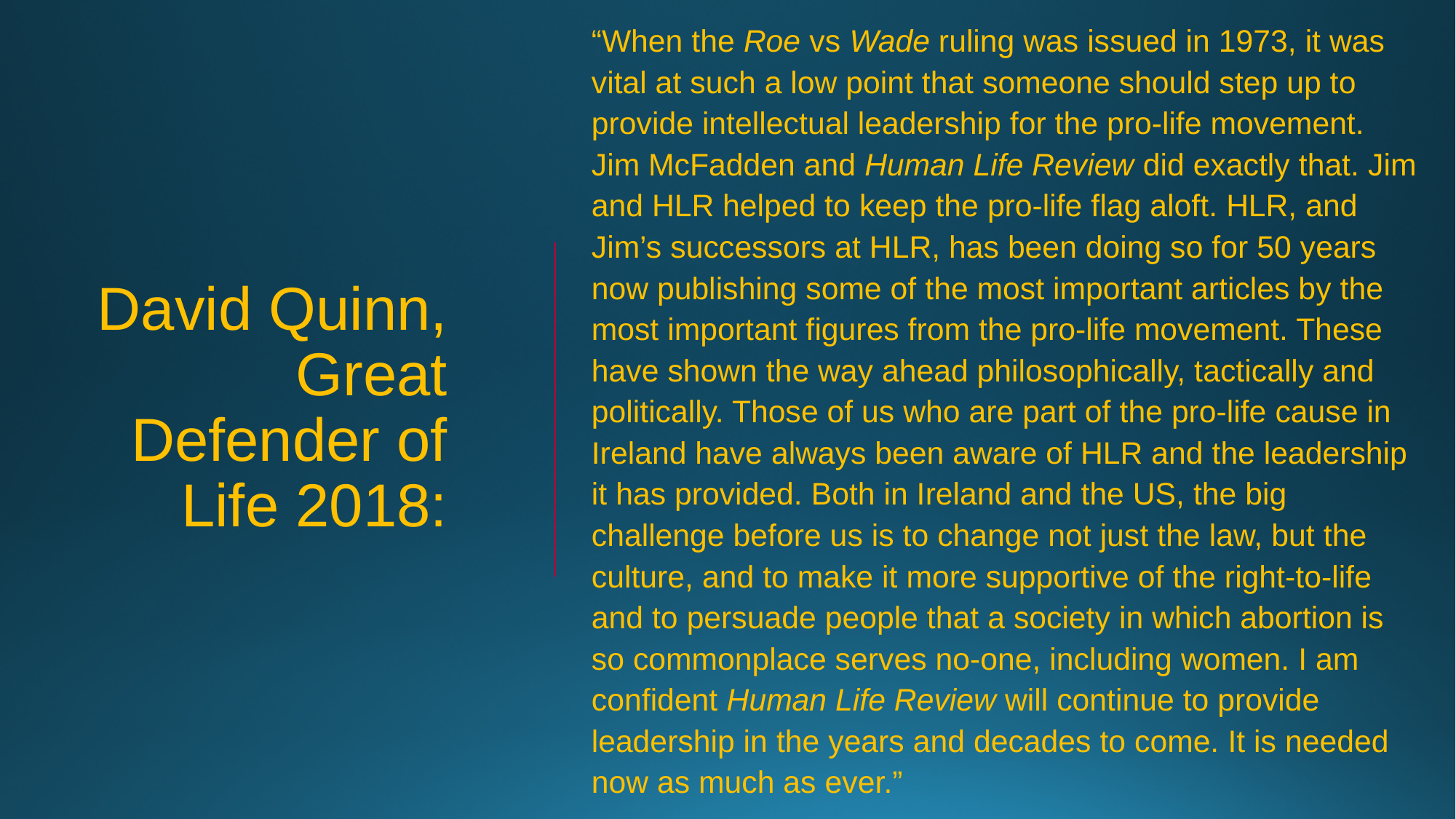

“When the Roe vs Wade ruling was issued in 1973, it was vital at such a low point that someone should step up to provide intellectual leadership for the pro-life movement. Jim McFadden and Human Life Review did exactly that. Jim and HLR helped to keep the pro-life flag aloft. HLR, and Jim’s successors at HLR, has been doing so for 50 years now publishing some of the most important articles by the most important figures from the pro-life movement. These have shown the way ahead philosophically, tactically and politically. Those of us who are part of the pro-life cause in Ireland have always been aware of HLR and the leadership it has provided. Both in Ireland and the US, the big challenge before us is to change not just the law, but the culture, and to make it more supportive of the right-to-life and to persuade people that a society in which abortion is so commonplace serves no-one, including women. I am confident Human Life Review will continue to provide leadership in the years and decades to come. It is needed now as much as ever.”

# David Quinn, Great Defender of Life 2018: